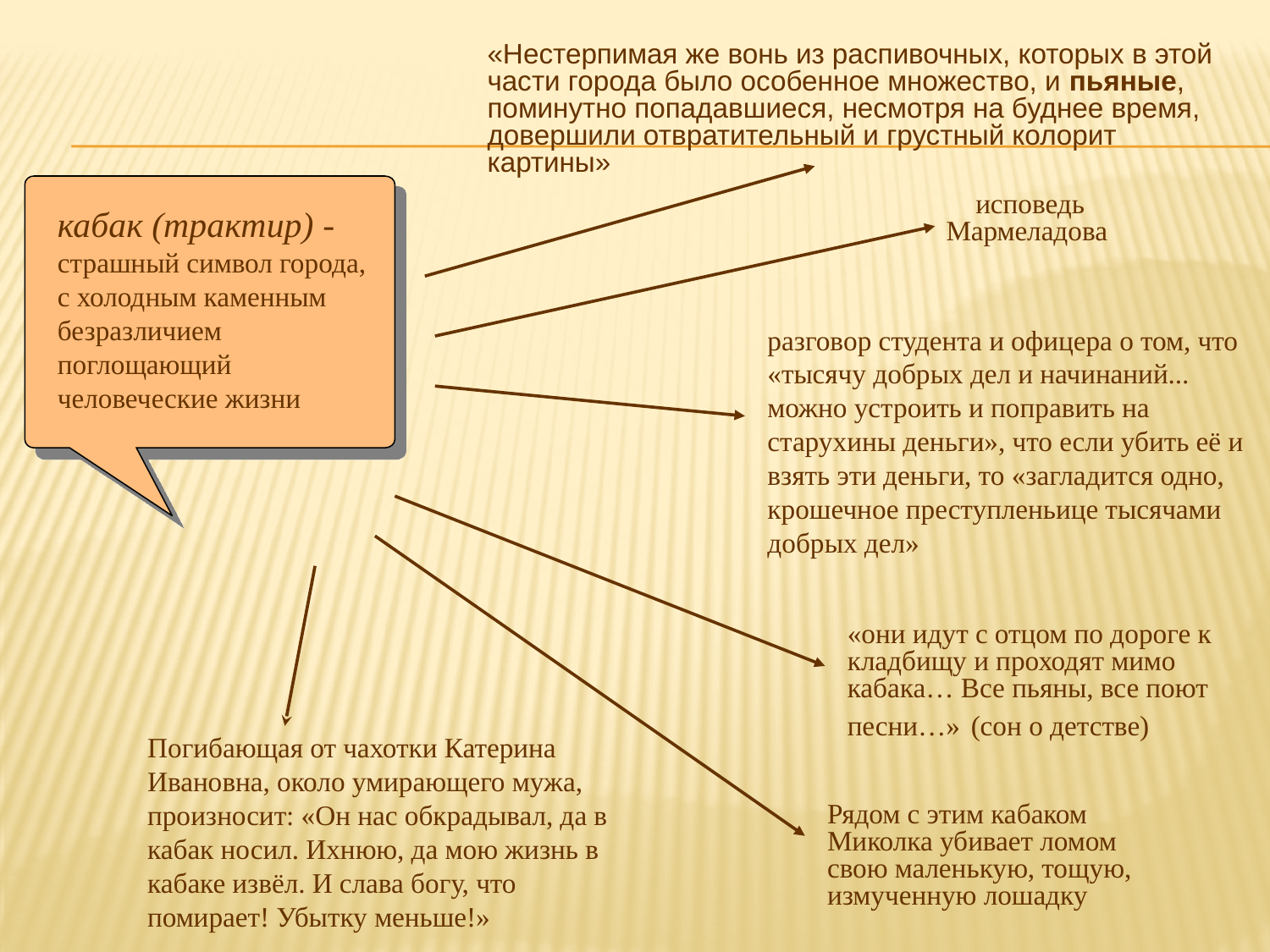

«Нестерпимая же вонь из распивочных, которых в этой части города было особенное множество, и пьяные, поминутно попадавшиеся, несмотря на буднее время, довершили отвратительный и грустный колорит картины»

исповедь Мармеладова
кабак (трактир) -
страшный символ города, с холодным каменным безразличием поглощающий человеческие жизни

разговор студента и офицера о том, что «тысячу добрых дел и начинаний... можно устроить и поправить на старухины деньги», что если убить её и взять эти деньги, то «загладится одно, крошечное преступленьице тысячами добрых дел»

«они идут с отцом по дороге к кладбищу и проходят мимо кабака… Все пьяны, все поют песни…» (сон о детстве)
Погибающая от чахотки Катерина Ивановна, около умирающего мужа, произносит: «Он нас обкрадывал, да в кабак носил. Ихнюю, да мою жизнь в кабаке извёл. И слава богу, что помирает! Убытку меньше!»
Рядом с этим кабаком  Миколка убивает ломом свою маленькую, тощую, измученную лошадку